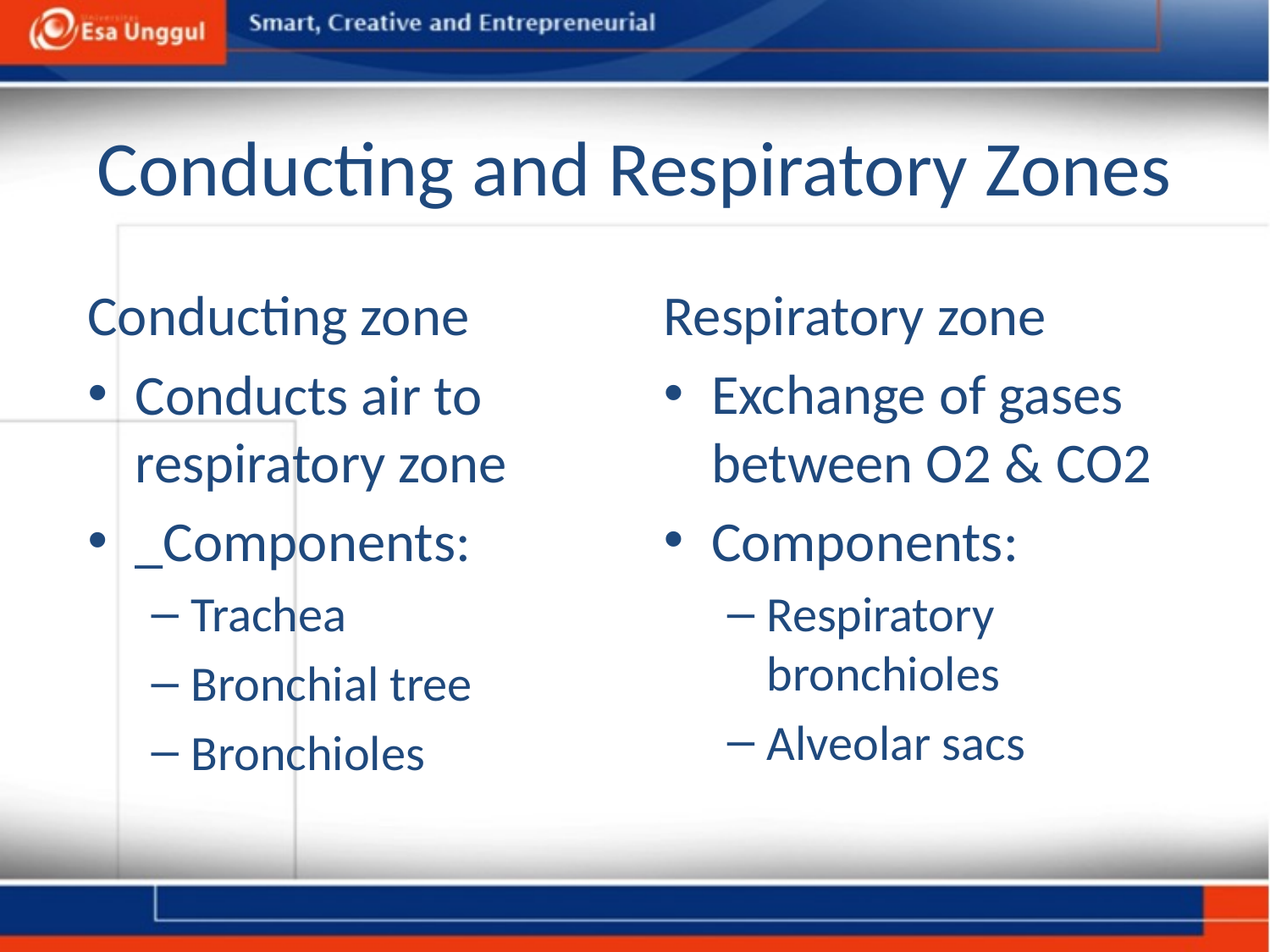

# Conducting and Respiratory Zones
Conducting zone
Conducts air to respiratory zone
_Components:
Trachea
Bronchial tree
Bronchioles
Respiratory zone
Exchange of gases between O2 & CO2
Components:
Respiratory bronchioles
Alveolar sacs